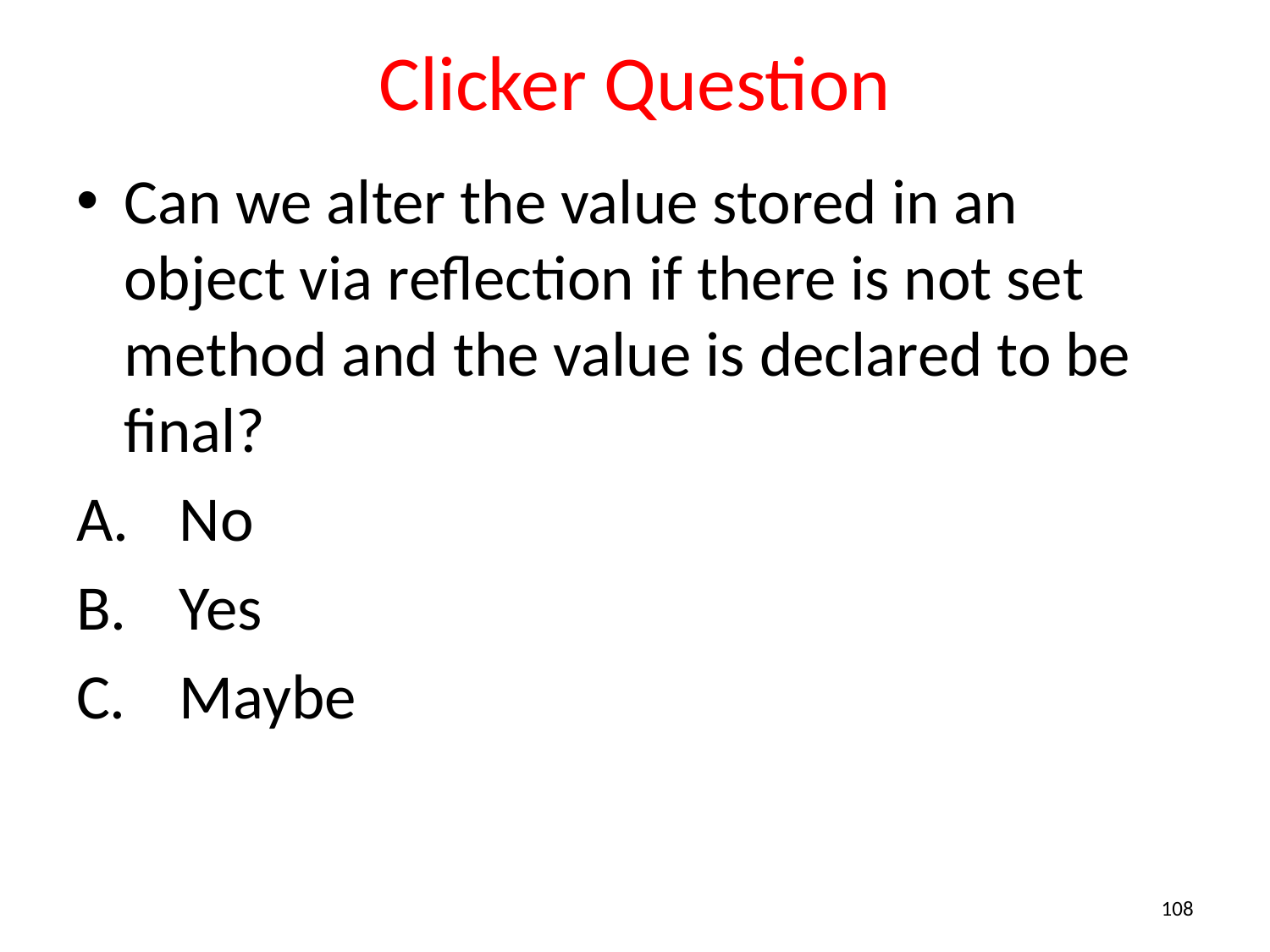

# Clicker Question
Can we alter the value stored in an object via reflection if there is not set method and the value is declared to be final?
No
Yes
Maybe
108